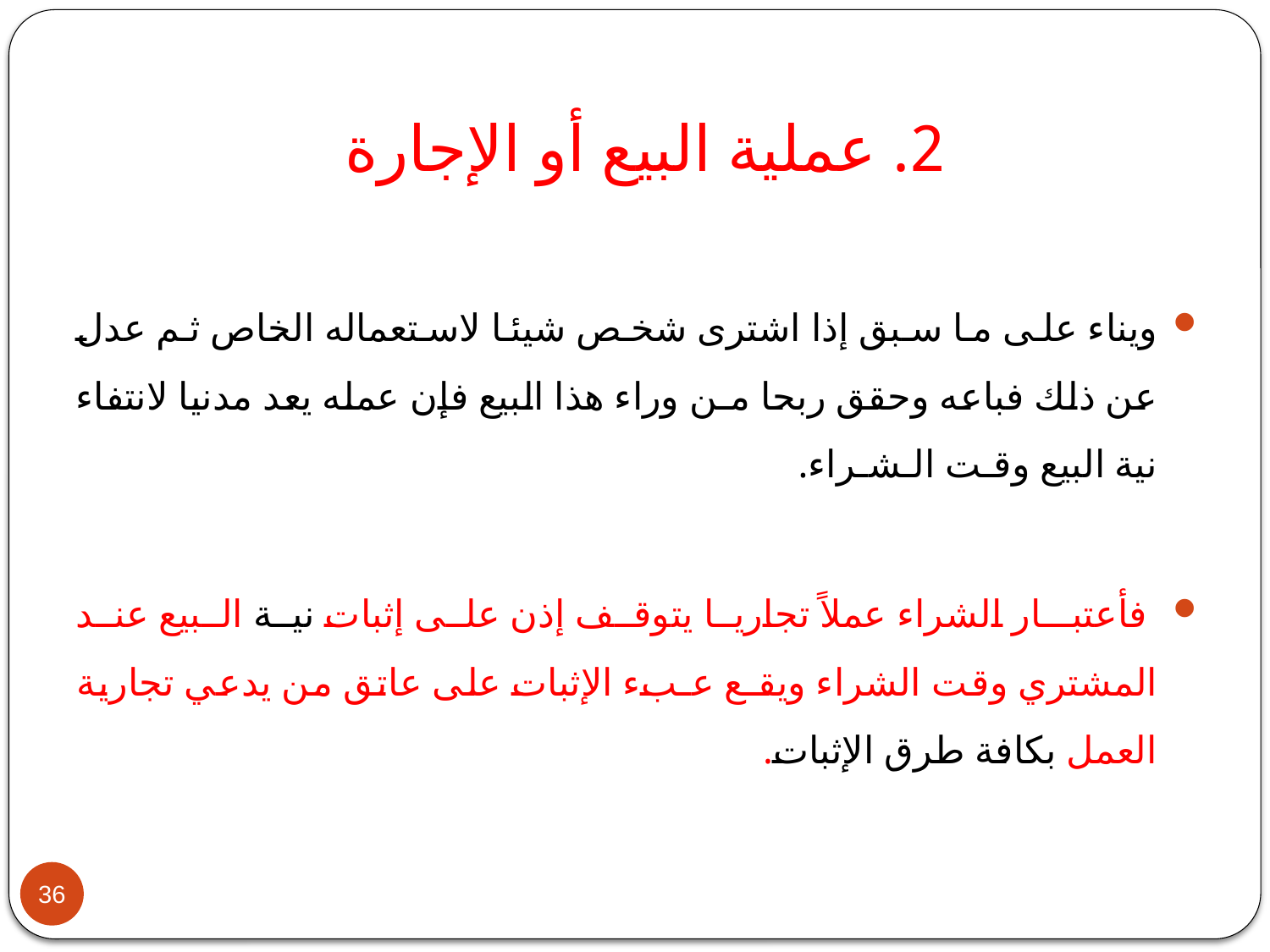

# 2. عملية البيع أو الإجارة
ويناء على ما سبق إذا اشترى شخص شيئا لاستعماله الخاص ثم عدل عن ذلك فباعه وحقق ربحا مـن وراء هذا البيع فإن عمله يعد مدنيا لانتفاء نية البيع وقـت الـشـراء.

 فأعتبـار الشراء عملاً تجاريا يتوقف إذن على إثبات نية البيع عند المشتري وقت الشراء ويقـع عـبء الإثبات على عاتق من يدعي تجارية العمل بكافة طرق الإثبات.
36